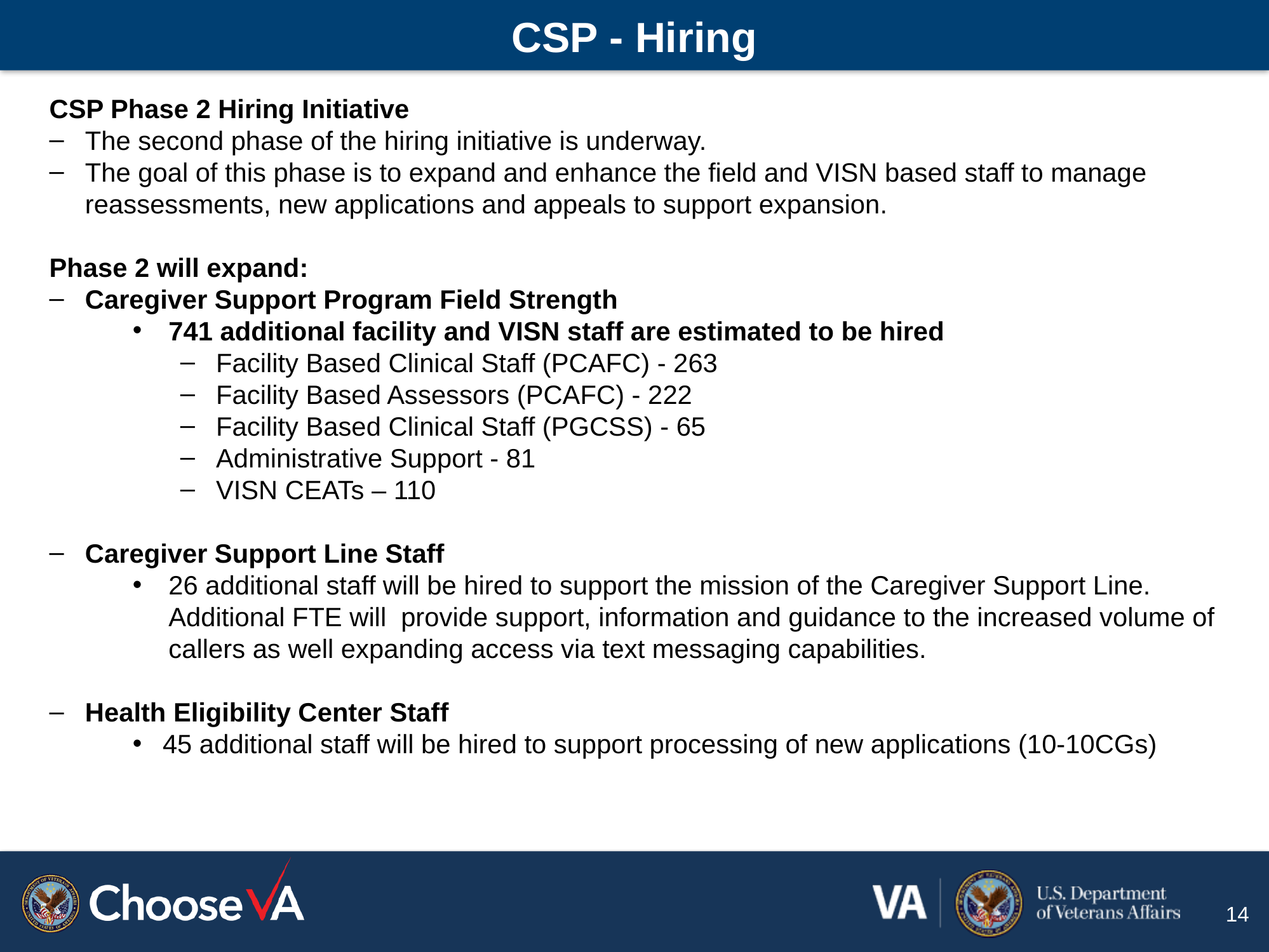

# CSP - Hiring
CSP Phase 2 Hiring Initiative
The second phase of the hiring initiative is underway.
The goal of this phase is to expand and enhance the field and VISN based staff to manage reassessments, new applications and appeals to support expansion.

Phase 2 will expand:
Caregiver Support Program Field Strength
741 additional facility and VISN staff are estimated to be hired
Facility Based Clinical Staff (PCAFC) - 263
Facility Based Assessors (PCAFC) - 222
Facility Based Clinical Staff (PGCSS) - 65
Administrative Support - 81
VISN CEATs – 110

Caregiver Support Line Staff
26 additional staff will be hired to support the mission of the Caregiver Support Line. Additional FTE will  provide support, information and guidance to the increased volume of callers as well expanding access via text messaging capabilities.

Health Eligibility Center Staff
45 additional staff will be hired to support processing of new applications (10-10CGs)

14